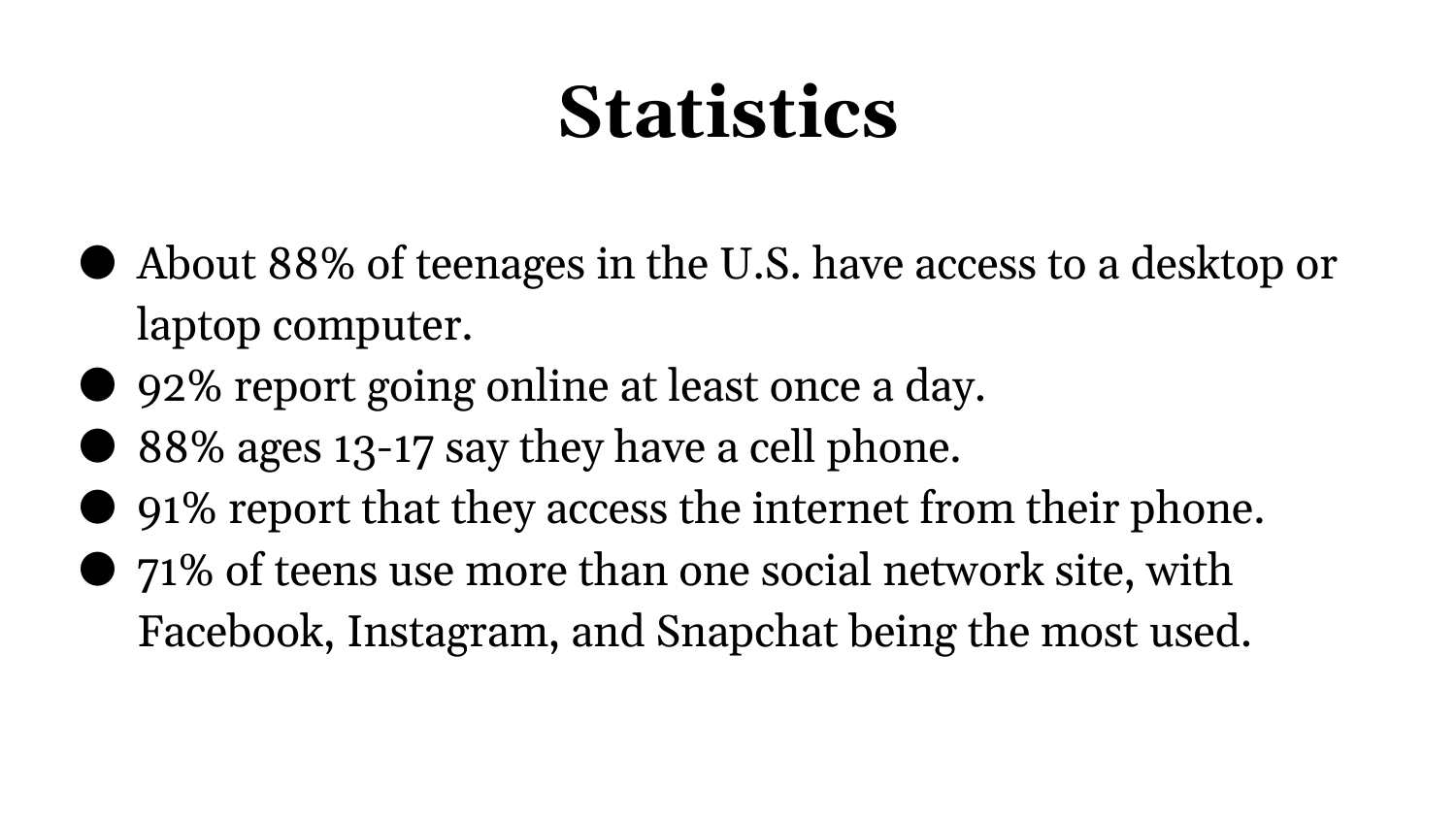

# Statistics

About 88% of teenages in the U.S. have access to a desktop or laptop computer.
92% report going online at least once a day.
88% ages 13-17 say they have a cell phone.
91% report that they access the internet from their phone.
71% of teens use more than one social network site, with Facebook, Instagram, and Snapchat being the most used.